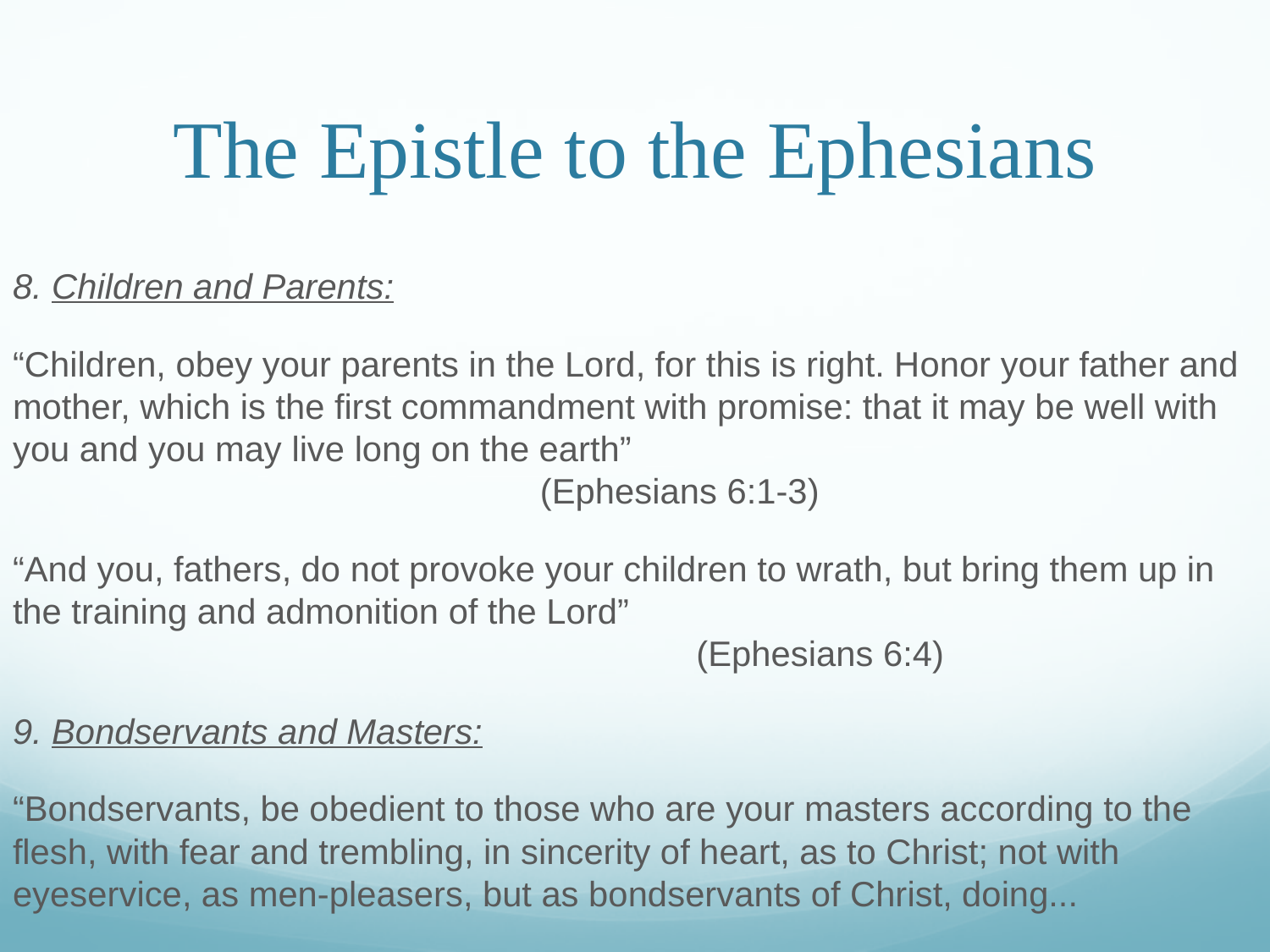

# The Epistle to the Ephesians
8. Children and Parents:
“Children, obey your parents in the Lord, for this is right. Honor your father and mother, which is the first commandment with promise: that it may be well with you and you may live long on the earth”								 	  (Ephesians 6:1-3)
“And you, fathers, do not provoke your children to wrath, but bring them up in the training and admonition of the Lord”										     (Ephesians 6:4)
9. Bondservants and Masters:
“Bondservants, be obedient to those who are your masters according to the flesh, with fear and trembling, in sincerity of heart, as to Christ; not with eyeservice, as men-pleasers, but as bondservants of Christ, doing...